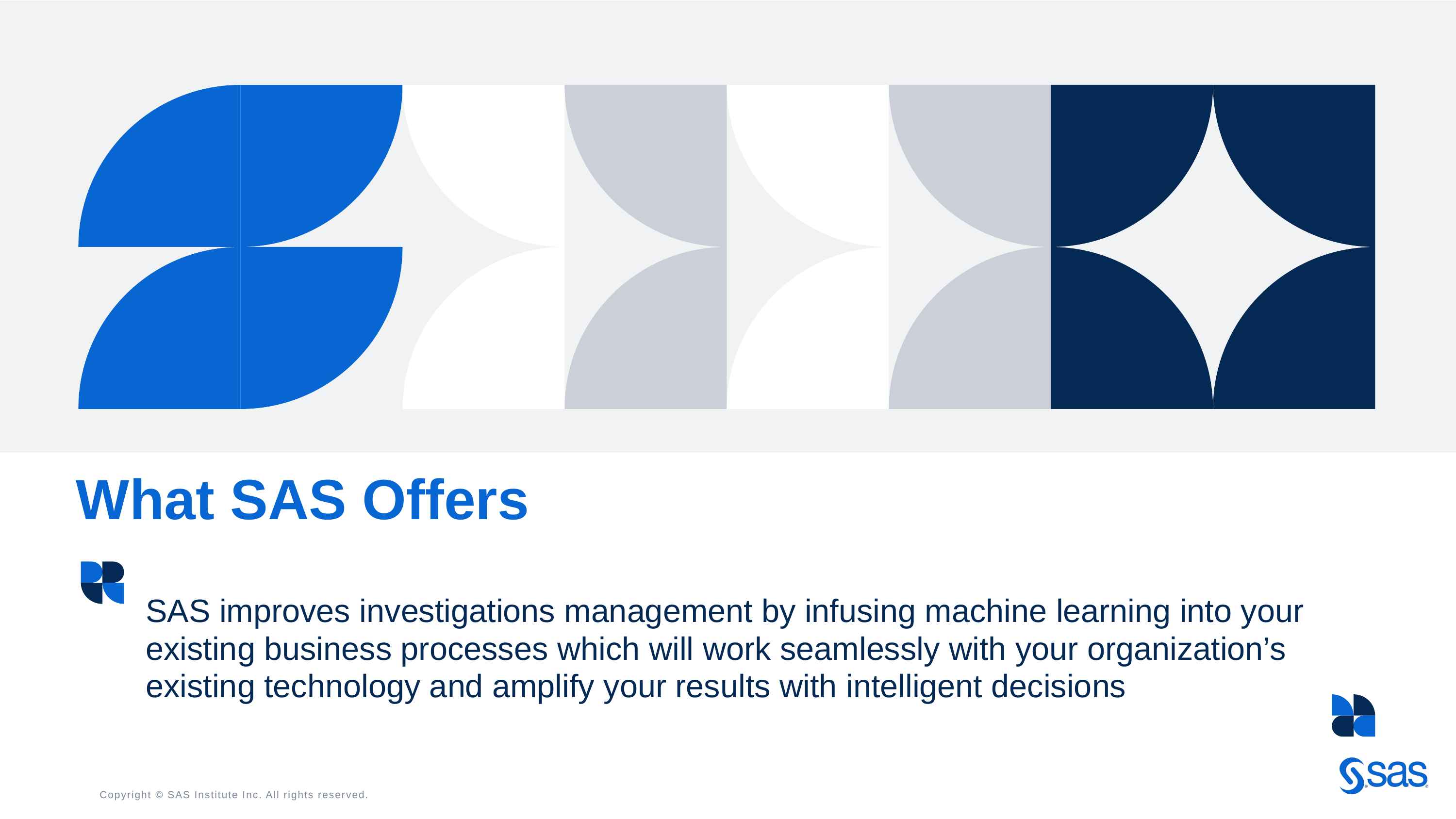

What SAS Offers
SAS improves investigations management by infusing machine learning into your existing business processes which will work seamlessly with your organization’s existing technology and amplify your results with intelligent decisions